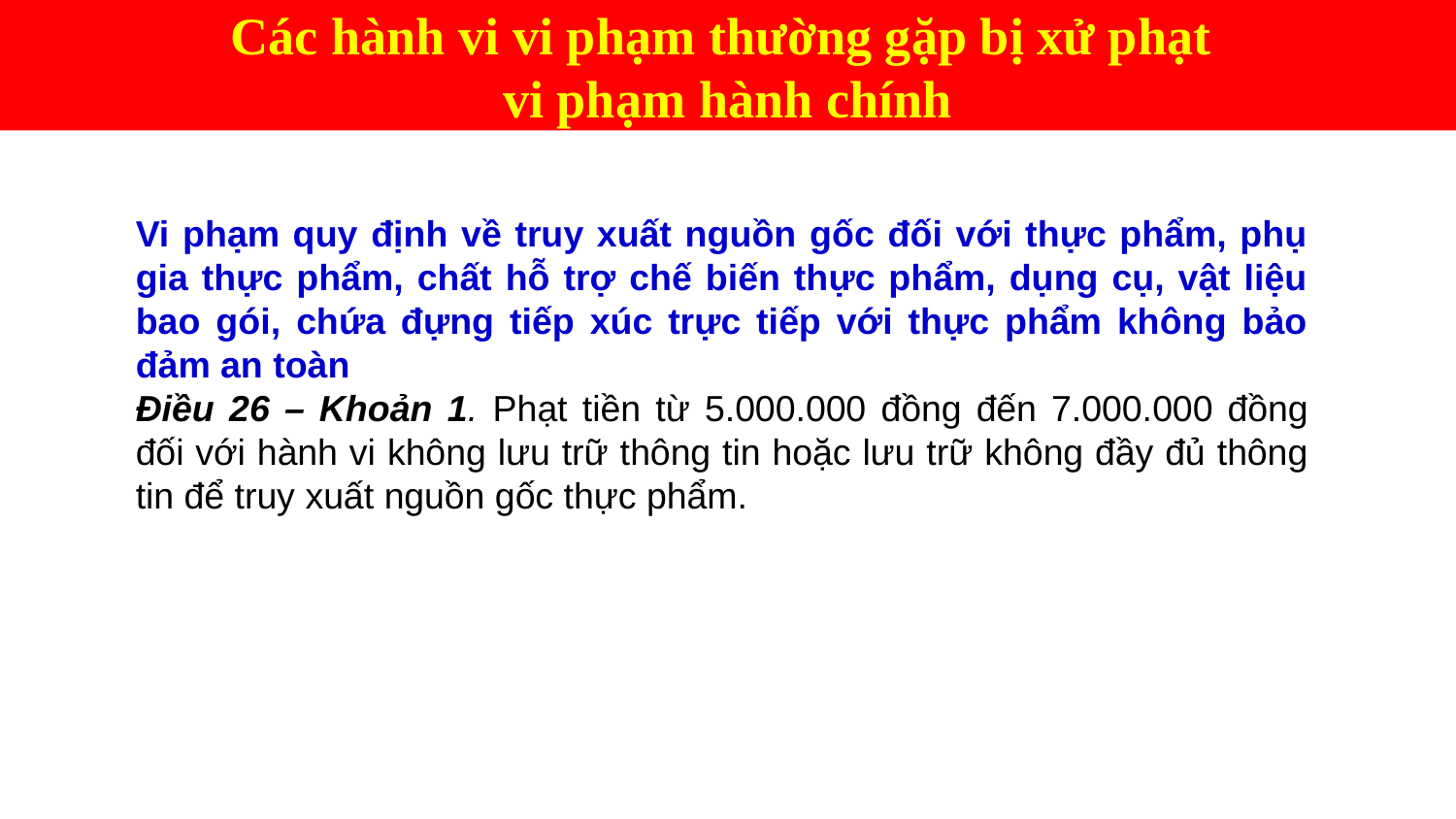

Các hành vi vi phạm thường gặp bị xử phạt
vi phạm hành chính
Vi phạm quy định về truy xuất nguồn gốc đối với thực phẩm, phụ gia thực phẩm, chất hỗ trợ chế biến thực phẩm, dụng cụ, vật liệu bao gói, chứa đựng tiếp xúc trực tiếp với thực phẩm không bảo đảm an toàn
Điều 26 – Khoản 1. Phạt tiền từ 5.000.000 đồng đến 7.000.000 đồng đối với hành vi không lưu trữ thông tin hoặc lưu trữ không đầy đủ thông tin để truy xuất nguồn gốc thực phẩm.